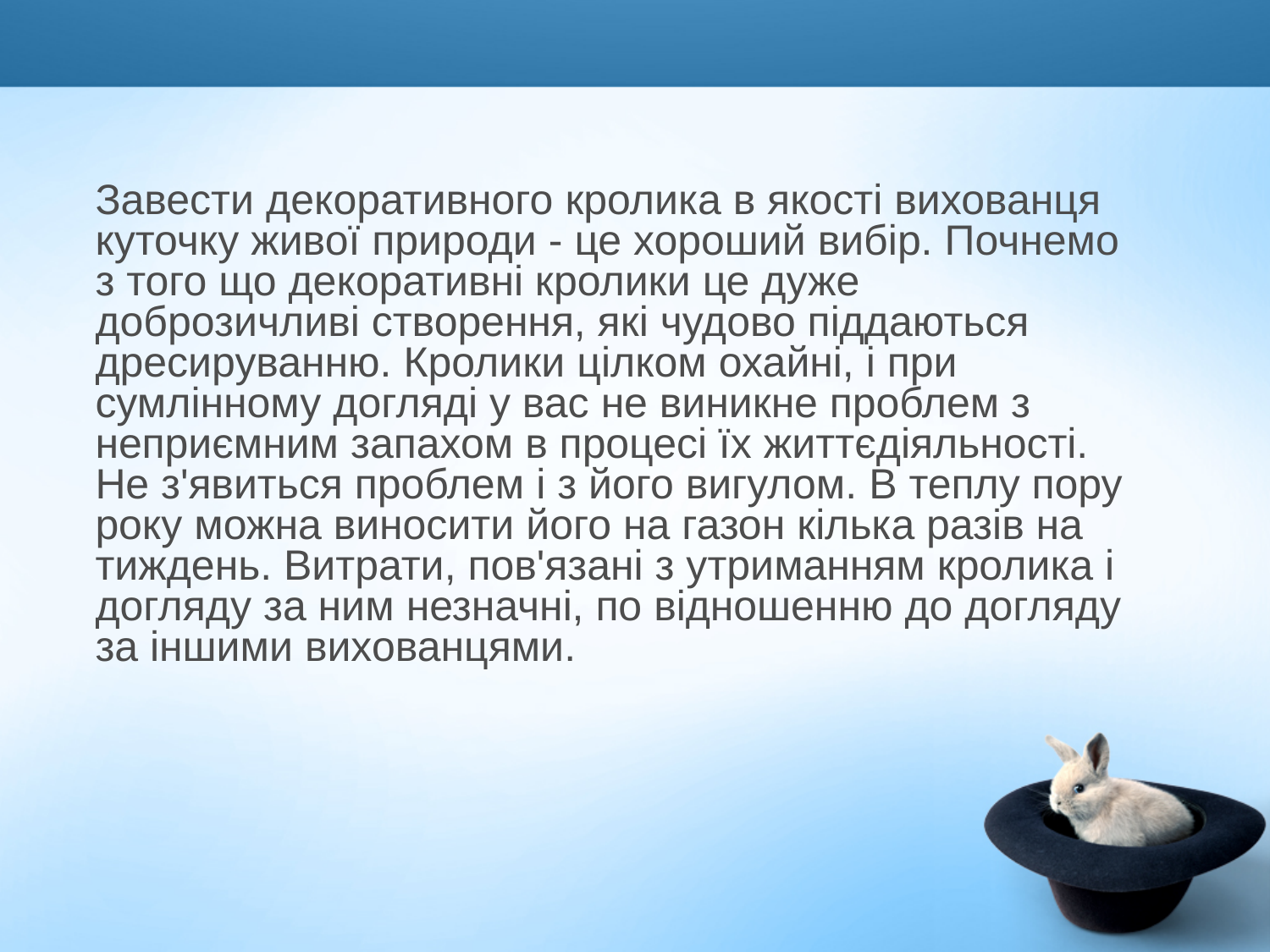

Завести декоративного кролика в якості вихованця куточку живої природи - це хороший вибір. Почнемо з того що декоративні кролики це дуже доброзичливі створення, які чудово піддаються дресируванню. Кролики цілком охайні, і при сумлінному догляді у вас не виникне проблем з неприємним запахом в процесі їх життєдіяльності. Не з'явиться проблем і з його вигулом. В теплу пору року можна виносити його на газон кілька разів на тиждень. Витрати, пов'язані з утриманням кролика і догляду за ним незначні, по відношенню до догляду за іншими вихованцями.